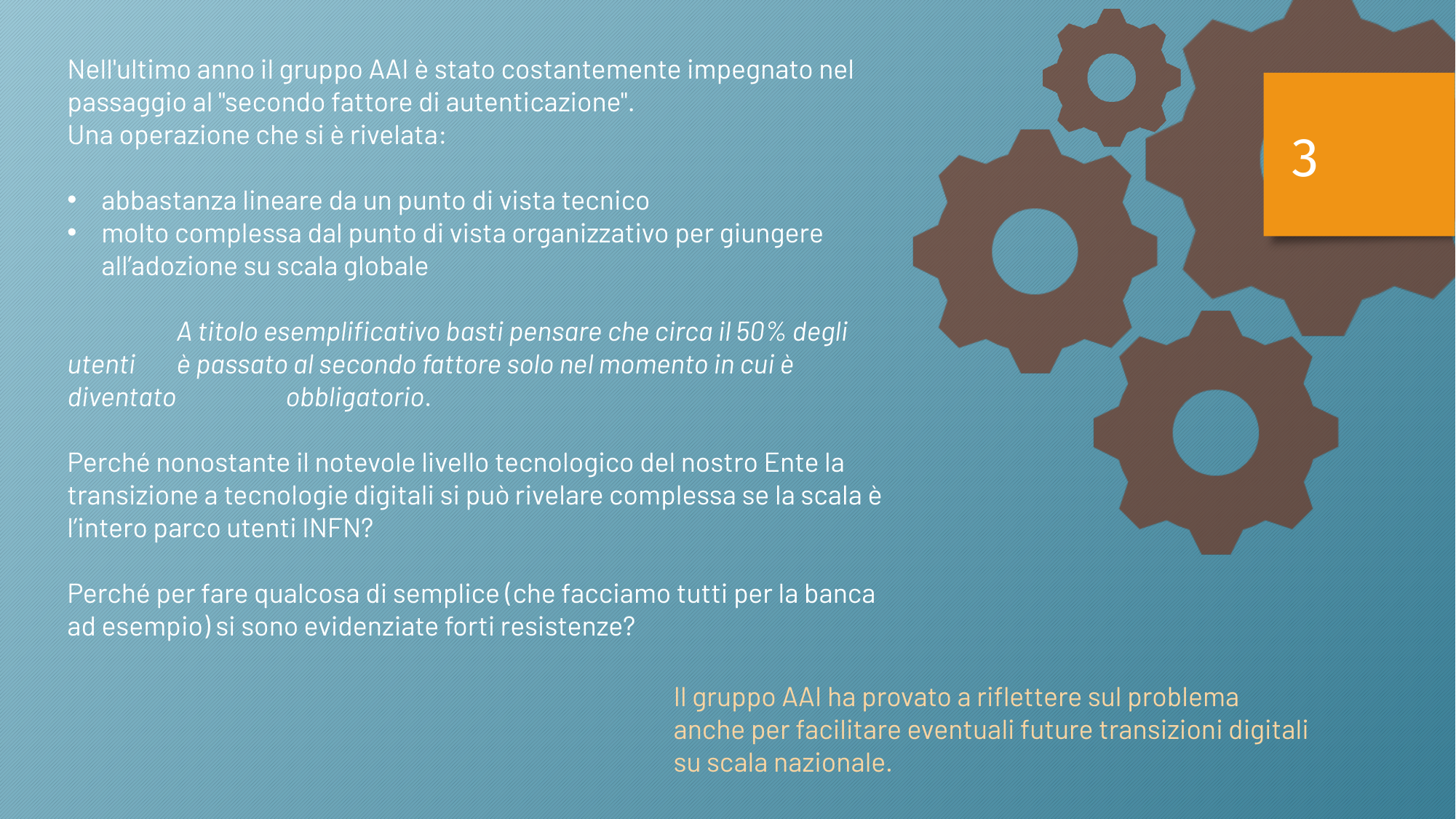

Nell'ultimo anno il gruppo AAI è stato costantemente impegnato nel passaggio al "secondo fattore di autenticazione".
Una operazione che si è rivelata:

abbastanza lineare da un punto di vista tecnico
molto complessa dal punto di vista organizzativo per giungere all’adozione su scala globale

	A titolo esemplificativo basti pensare che circa il 50% degli utenti 	è passato al secondo fattore solo nel momento in cui è 	diventato 	obbligatorio.
Perché nonostante il notevole livello tecnologico del nostro Ente la transizione a tecnologie digitali si può rivelare complessa se la scala è l’intero parco utenti INFN?

Perché per fare qualcosa di semplice (che facciamo tutti per la banca ad esempio) si sono evidenziate forti resistenze?
3
Il gruppo AAI ha provato a riflettere sul problema
anche per facilitare eventuali future transizioni digitali
su scala nazionale.